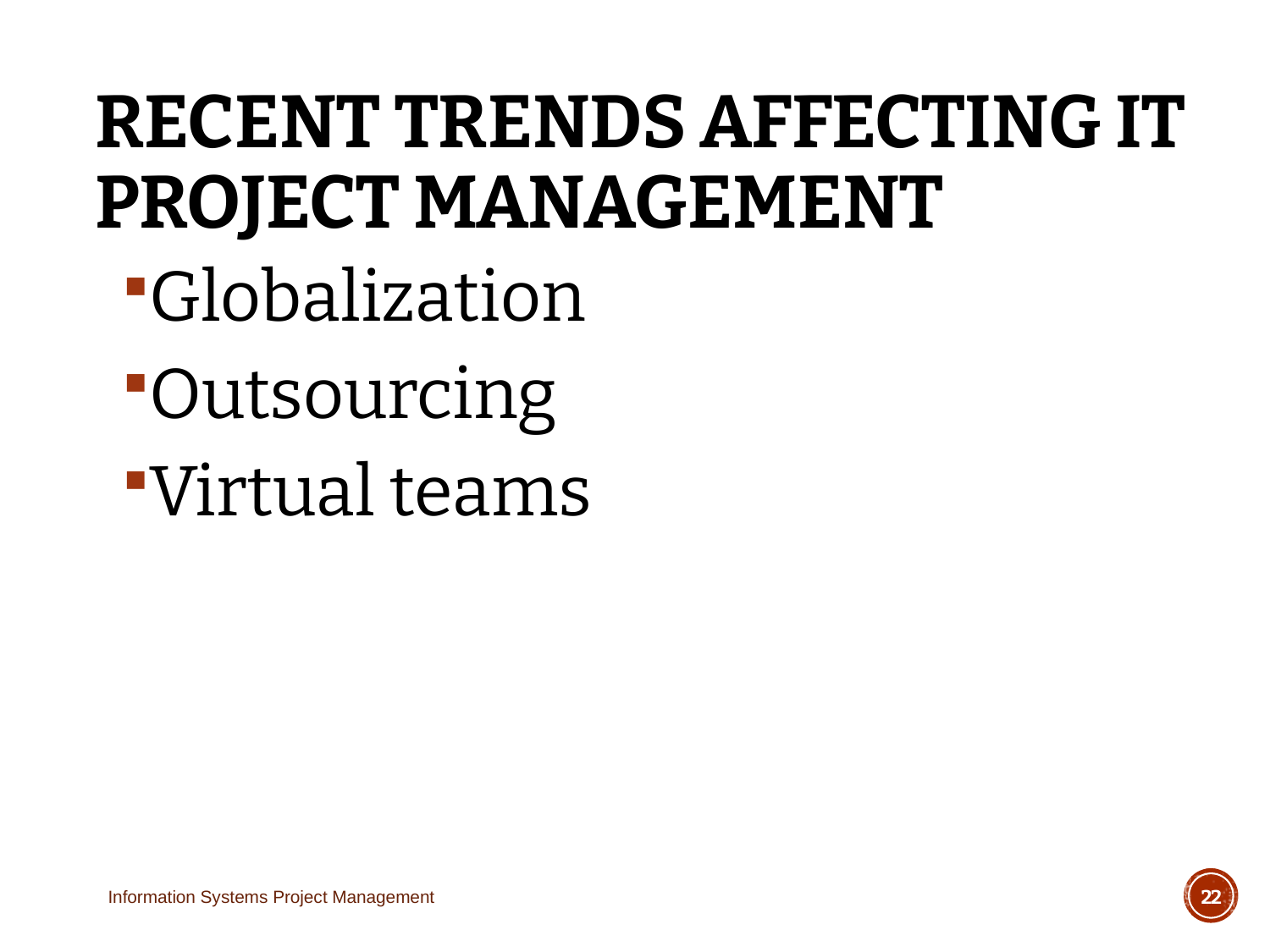

# Recent Trends Affecting IT Project Management
Globalization
Outsourcing
Virtual teams

Information Systems Project Management
22